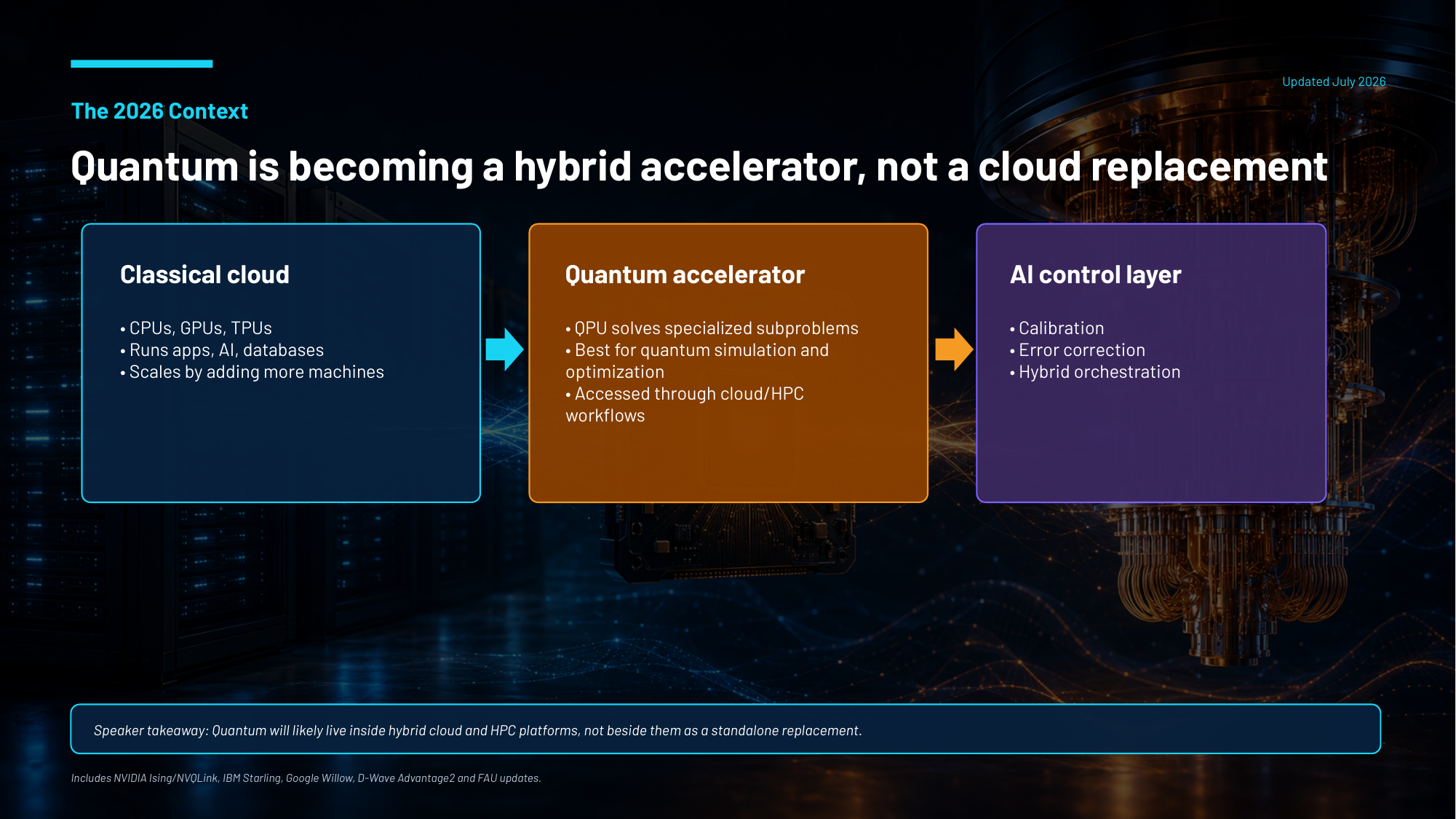

Updated July 2026
The 2026 Context
Quantum is becoming a hybrid accelerator, not a cloud replacement

Classical cloud
Quantum accelerator
AI control layer
• CPUs, GPUs, TPUs
• Runs apps, AI, databases
• Scales by adding more machines
• QPU solves specialized subproblems
• Best for quantum simulation and optimization
• Accessed through cloud/HPC workflows
• Calibration
• Error correction
• Hybrid orchestration

Speaker takeaway: Quantum will likely live inside hybrid cloud and HPC platforms, not beside them as a standalone replacement.
Includes NVIDIA Ising/NVQLink, IBM Starling, Google Willow, D-Wave Advantage2 and FAU updates.